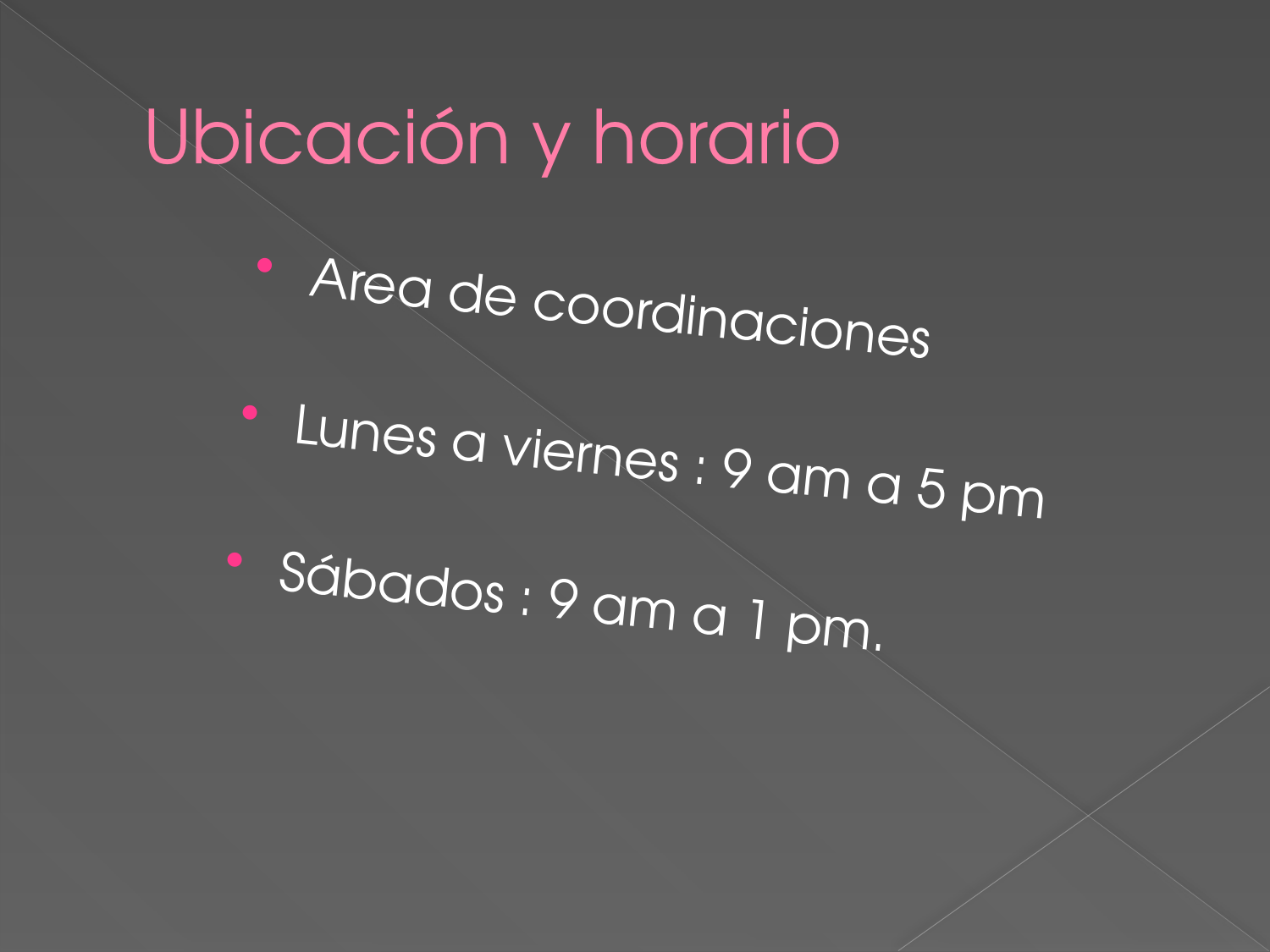

# Ubicación y horario
Area de coordinaciones

Lunes a viernes : 9 am a 5 pm

Sábados : 9 am a 1 pm.